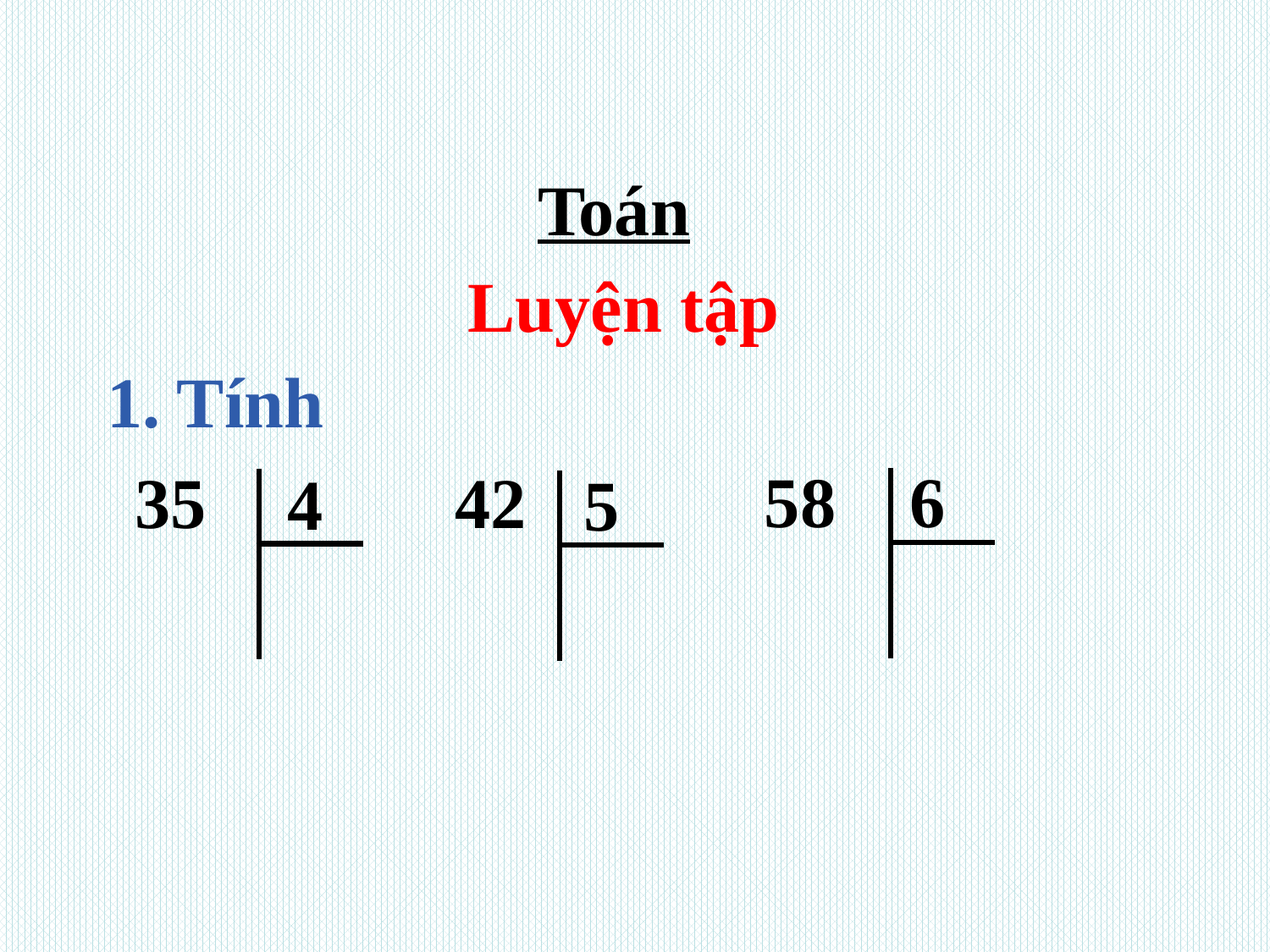

Toán
Luyện tập
1. Tính
58
6
35
4
42
5